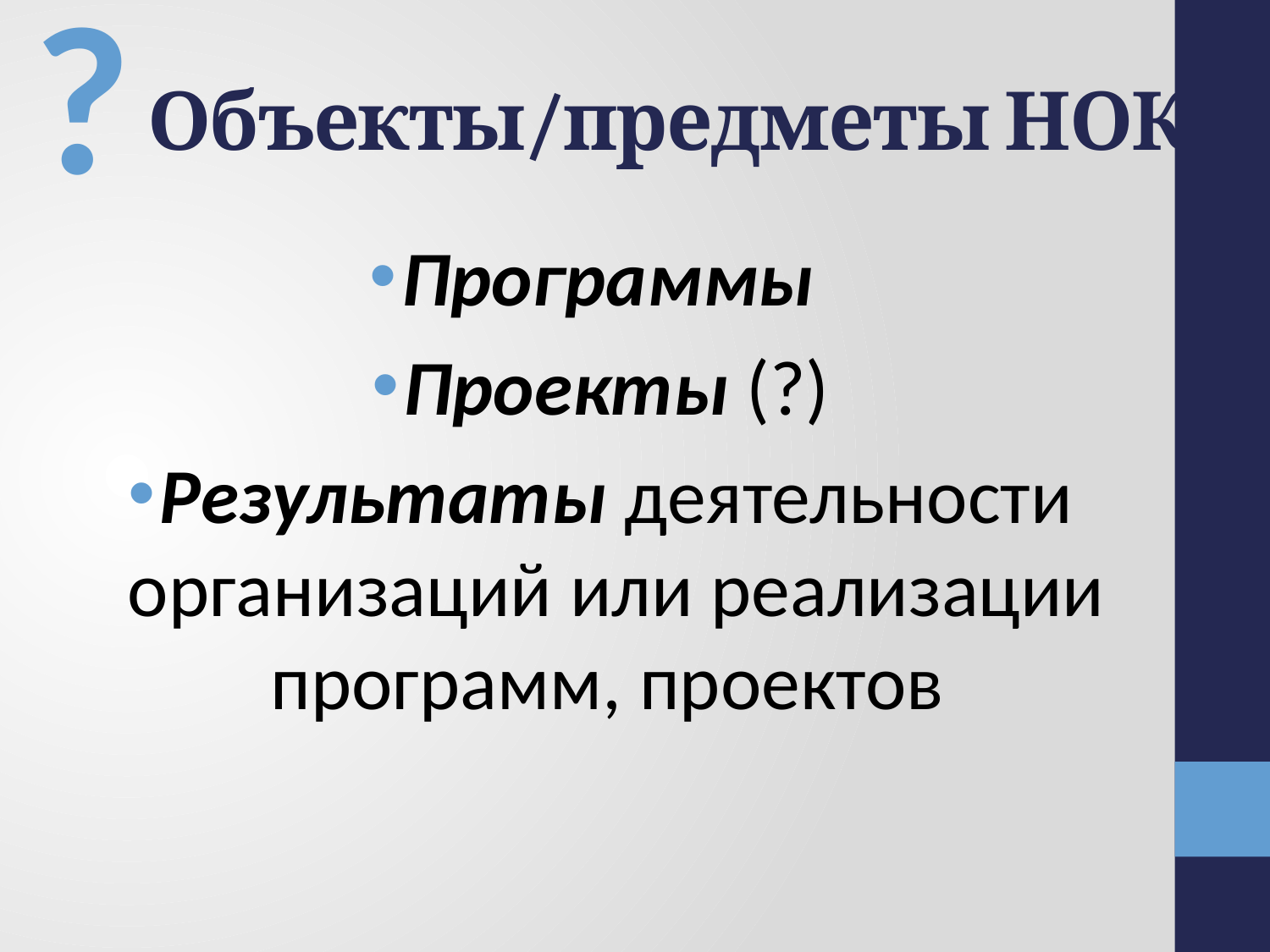

?
# Объекты/предметы НОК
Программы
Проекты (?)
Результаты деятельности организаций или реализации программ, проектов